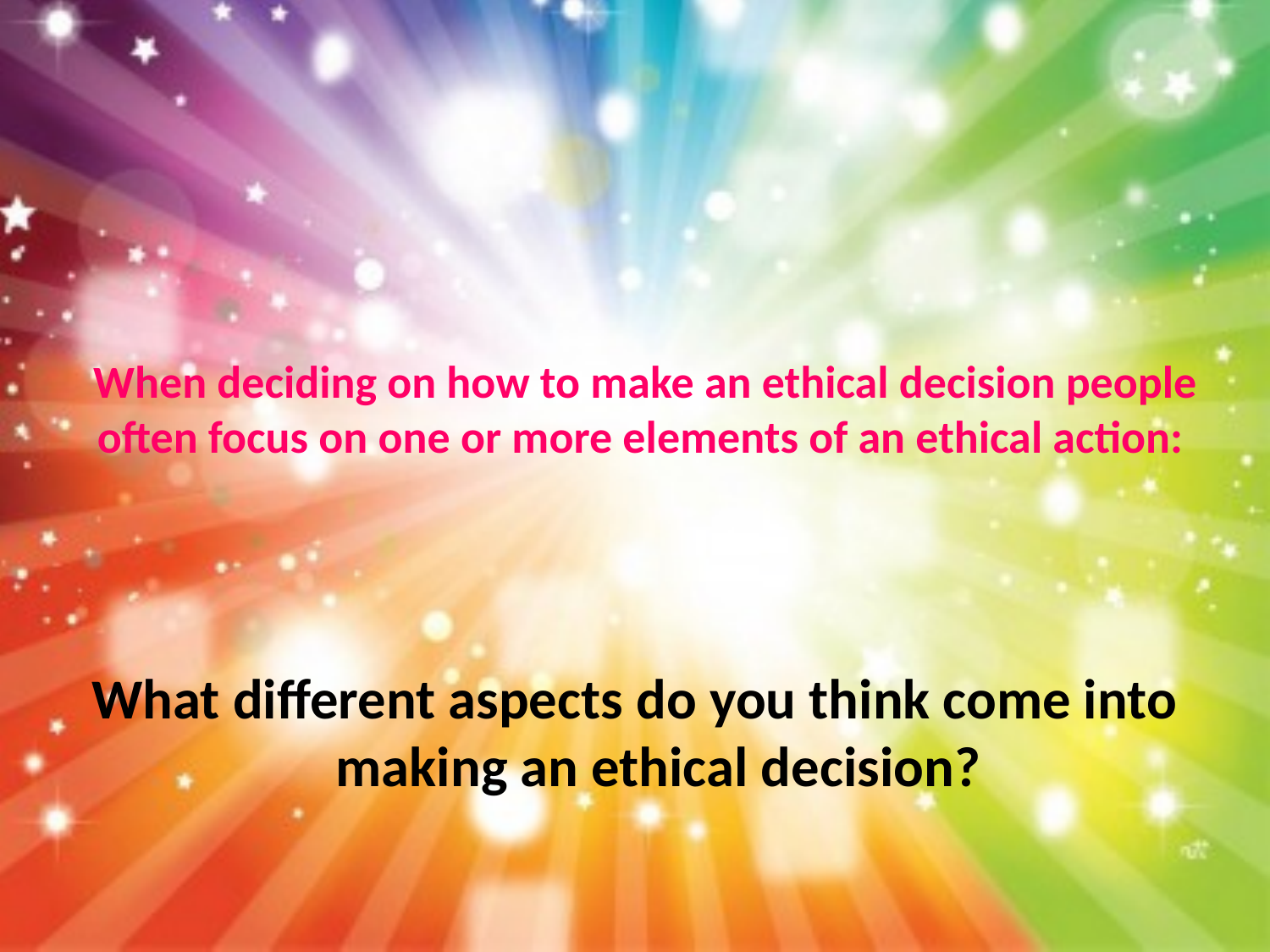

# When deciding on how to make an ethical decision people often focus on one or more elements of an ethical action:
What different aspects do you think come into making an ethical decision?